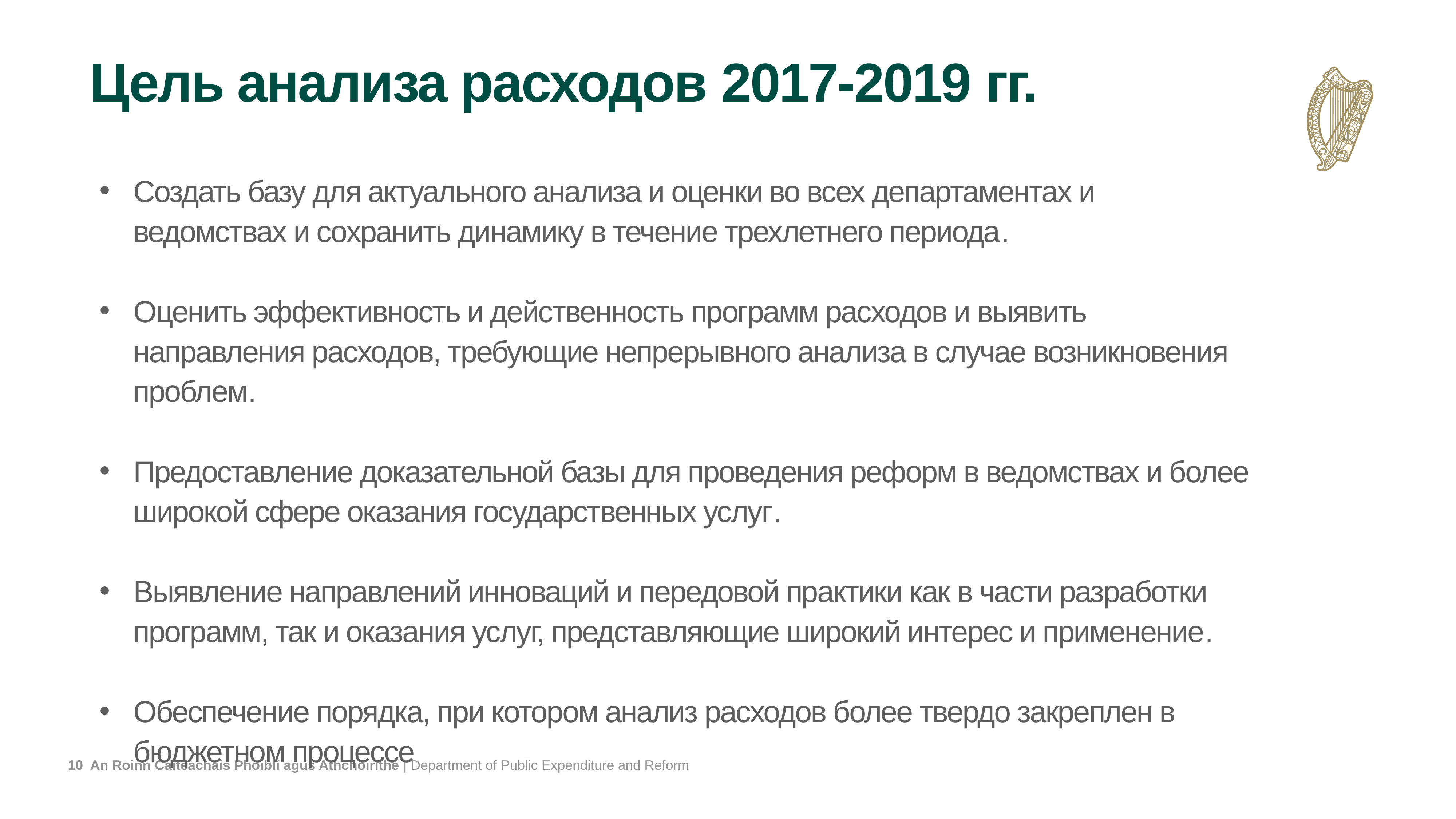

# Цель анализа расходов 2017-2019 гг.
Создать базу для актуального анализа и оценки во всех департаментах и ведомствах и сохранить динамику в течение трехлетнего периода.

Оценить эффективность и действенность программ расходов и выявить направления расходов, требующие непрерывного анализа в случае возникновения проблем.

Предоставление доказательной базы для проведения реформ в ведомствах и более широкой сфере оказания государственных услуг.

Выявление направлений инноваций и передовой практики как в части разработки программ, так и оказания услуг, представляющие широкий интерес и применение.

Обеспечение порядка, при котором анализ расходов более твердо закреплен в бюджетном процессе